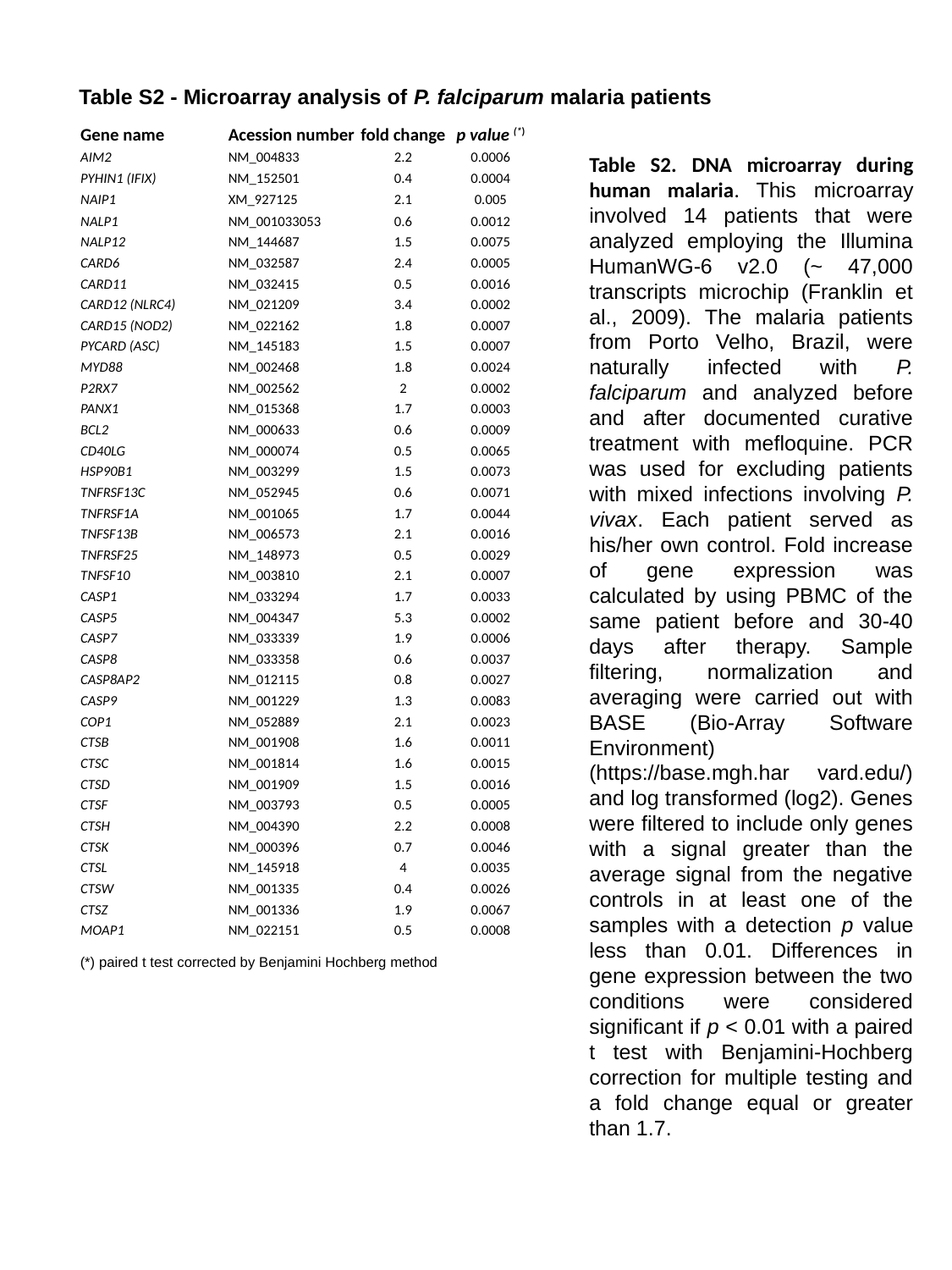

| Table S2 - Microarray analysis of P. falciparum malaria patients |
| --- |
| Gene name | Acession number | fold change | p value (\*) |
| --- | --- | --- | --- |
| AIM2 | NM\_004833 | 2.2 | 0.0006 |
| PYHIN1 (IFIX) | NM\_152501 | 0.4 | 0.0004 |
| NAIP1 | XM\_927125 | 2.1 | 0.005 |
| NALP1 | NM\_001033053 | 0.6 | 0.0012 |
| NALP12 | NM\_144687 | 1.5 | 0.0075 |
| CARD6 | NM\_032587 | 2.4 | 0.0005 |
| CARD11 | NM\_032415 | 0.5 | 0.0016 |
| CARD12 (NLRC4) | NM\_021209 | 3.4 | 0.0002 |
| CARD15 (NOD2) | NM\_022162 | 1.8 | 0.0007 |
| PYCARD (ASC) | NM\_145183 | 1.5 | 0.0007 |
| MYD88 | NM\_002468 | 1.8 | 0.0024 |
| P2RX7 | NM\_002562 | 2 | 0.0002 |
| PANX1 | NM\_015368 | 1.7 | 0.0003 |
| BCL2 | NM\_000633 | 0.6 | 0.0009 |
| CD40LG | NM\_000074 | 0.5 | 0.0065 |
| HSP90B1 | NM\_003299 | 1.5 | 0.0073 |
| TNFRSF13C | NM\_052945 | 0.6 | 0.0071 |
| TNFRSF1A | NM\_001065 | 1.7 | 0.0044 |
| TNFSF13B | NM\_006573 | 2.1 | 0.0016 |
| TNFRSF25 | NM\_148973 | 0.5 | 0.0029 |
| TNFSF10 | NM\_003810 | 2.1 | 0.0007 |
| CASP1 | NM\_033294 | 1.7 | 0.0033 |
| CASP5 | NM\_004347 | 5.3 | 0.0002 |
| CASP7 | NM\_033339 | 1.9 | 0.0006 |
| CASP8 | NM\_033358 | 0.6 | 0.0037 |
| CASP8AP2 | NM\_012115 | 0.8 | 0.0027 |
| CASP9 | NM\_001229 | 1.3 | 0.0083 |
| COP1 | NM\_052889 | 2.1 | 0.0023 |
| CTSB | NM\_001908 | 1.6 | 0.0011 |
| CTSC | NM\_001814 | 1.6 | 0.0015 |
| CTSD | NM\_001909 | 1.5 | 0.0016 |
| CTSF | NM\_003793 | 0.5 | 0.0005 |
| CTSH | NM\_004390 | 2.2 | 0.0008 |
| CTSK | NM\_000396 | 0.7 | 0.0046 |
| CTSL | NM\_145918 | 4 | 0.0035 |
| CTSW | NM\_001335 | 0.4 | 0.0026 |
| CTSZ | NM\_001336 | 1.9 | 0.0067 |
| MOAP1 | NM\_022151 | 0.5 | 0.0008 |
Table S2. DNA microarray during human malaria. This microarray involved 14 patients that were analyzed employing the Illumina HumanWG-6 v2.0 (~ 47,000 transcripts microchip (Franklin et al., 2009). The malaria patients from Porto Velho, Brazil, were naturally infected with P. falciparum and analyzed before and after documented curative treatment with mefloquine. PCR was used for excluding patients with mixed infections involving P. vivax. Each patient served as his/her own control. Fold increase of gene expression was calculated by using PBMC of the same patient before and 30-40 days after therapy. Sample filtering, normalization and averaging were carried out with BASE (Bio-Array Software Environment) (https://base.mgh.har vard.edu/) and log transformed (log2). Genes were filtered to include only genes with a signal greater than the average signal from the negative controls in at least one of the samples with a detection p value less than 0.01. Differences in gene expression between the two conditions were considered significant if p < 0.01 with a paired t test with Benjamini-Hochberg correction for multiple testing and a fold change equal or greater than 1.7.
(*) paired t test corrected by Benjamini Hochberg method